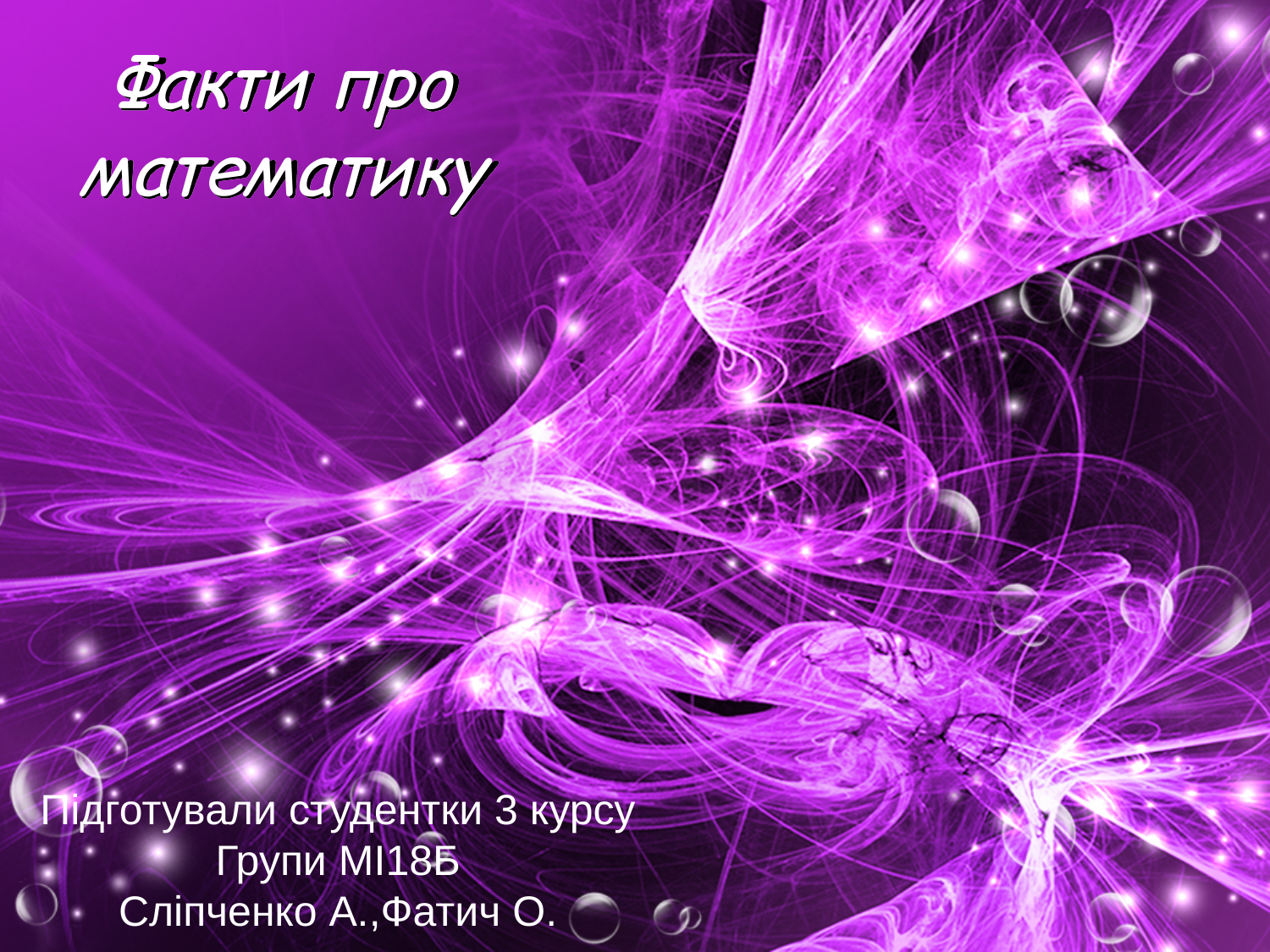

# Факти про математику
Підготували студентки 3 курсу
Групи МІ18Б
Сліпченко А.,Фатич О.